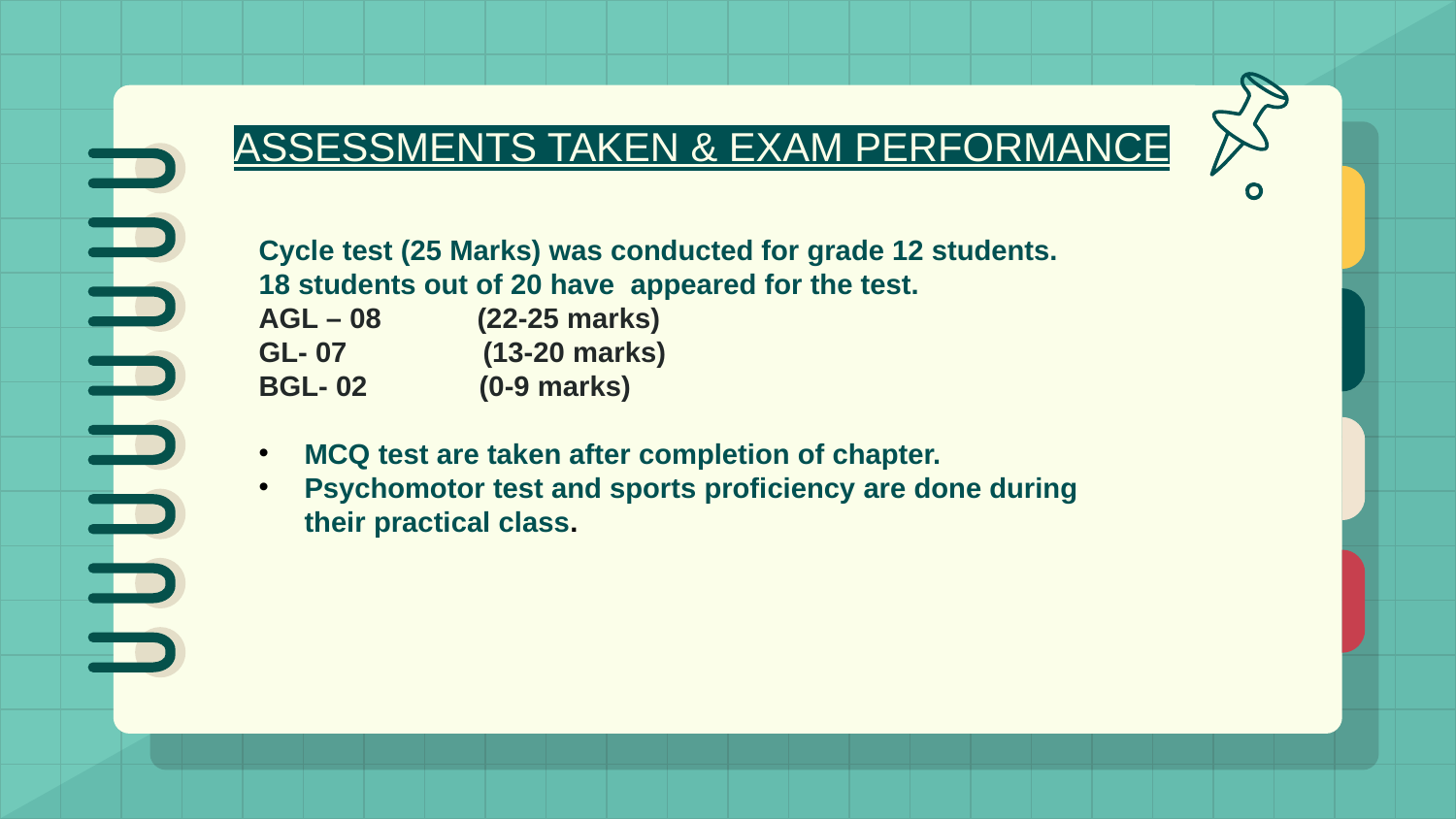

ASSESSMENTS TAKEN & EXAM PERFORMANCE

Cycle test (25 Marks) was conducted for grade 12 students.
18 students out of 20 have  appeared for the test.
AGL – 08            (22-25 marks)
GL- 07                 (13-20 marks)
BGL- 02              (0-9 marks)

MCQ test are taken after completion of chapter.
Psychomotor test and sports proficiency are done during their practical class.